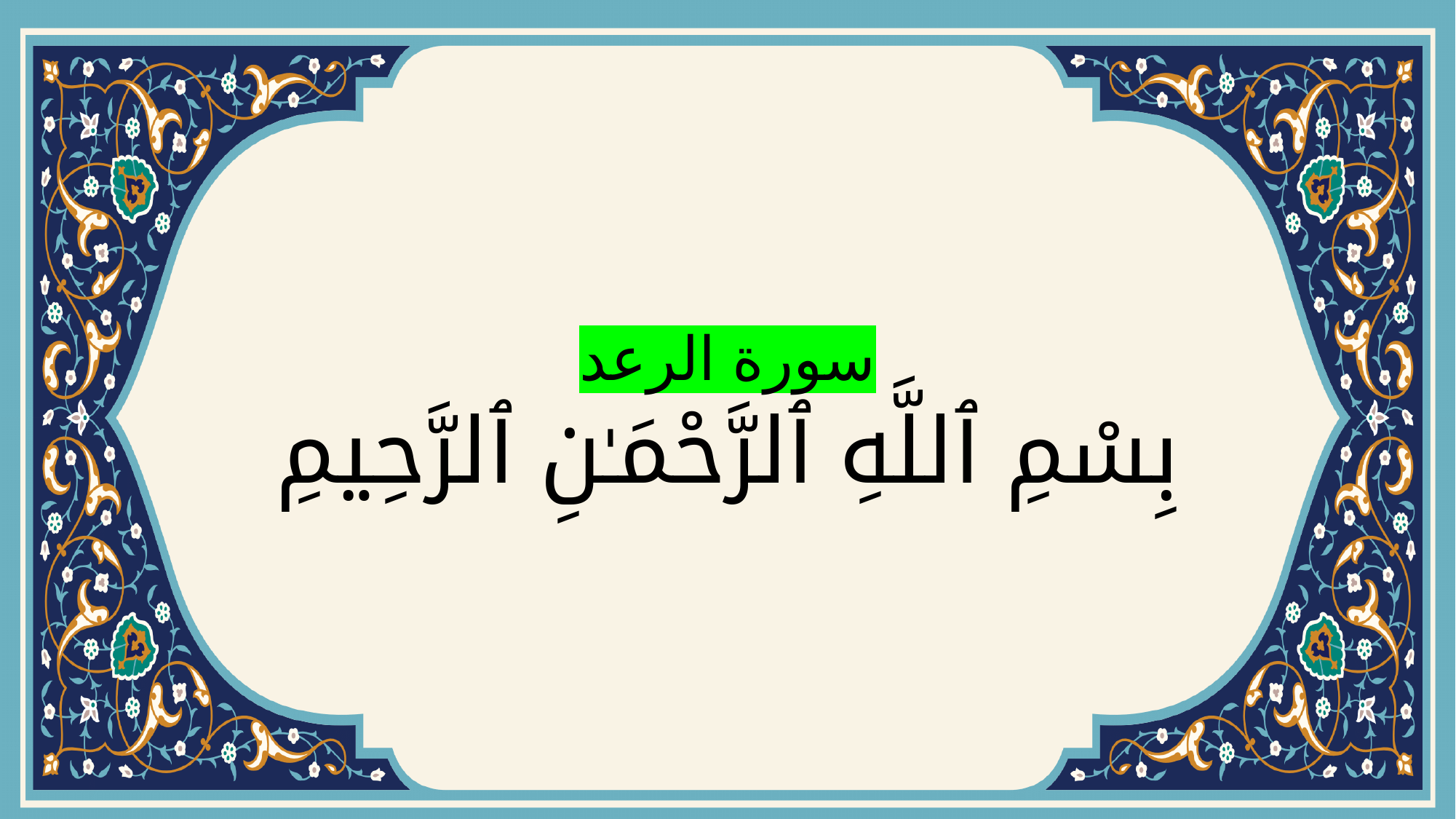

# سورة الرعد بِسْمِ ٱللَّهِ ٱلرَّحْمَـٰنِ ٱلرَّحِيمِ